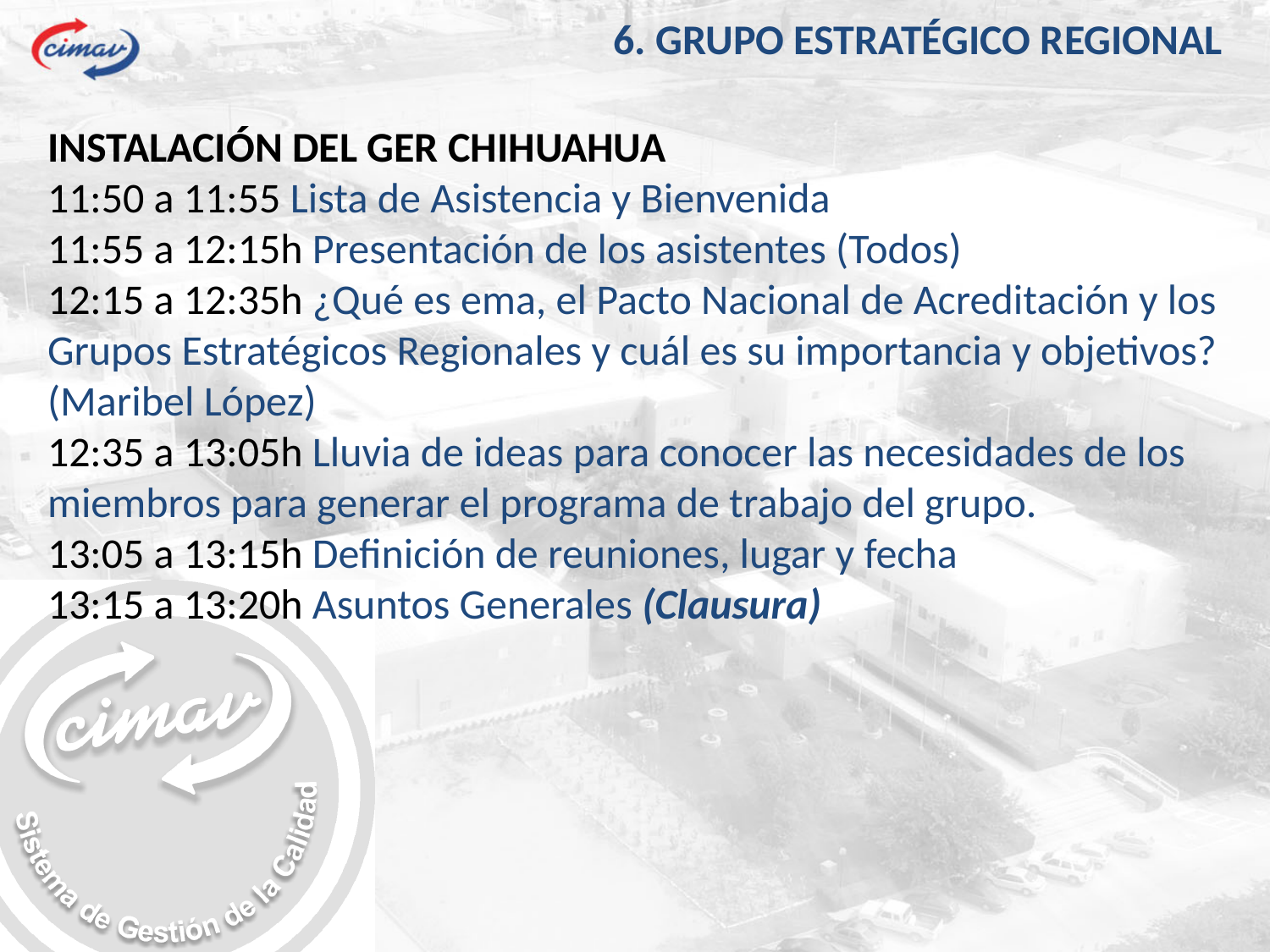

6. GRUPO ESTRATÉGICO REGIONAL
INSTALACIÓN DEL GER CHIHUAHUA
11:50 a 11:55 Lista de Asistencia y Bienvenida
11:55 a 12:15h Presentación de los asistentes (Todos)
12:15 a 12:35h ¿Qué es ema, el Pacto Nacional de Acreditación y los Grupos Estratégicos Regionales y cuál es su importancia y objetivos? (Maribel López)
12:35 a 13:05h Lluvia de ideas para conocer las necesidades de los miembros para generar el programa de trabajo del grupo.
13:05 a 13:15h Definición de reuniones, lugar y fecha
13:15 a 13:20h Asuntos Generales (Clausura)